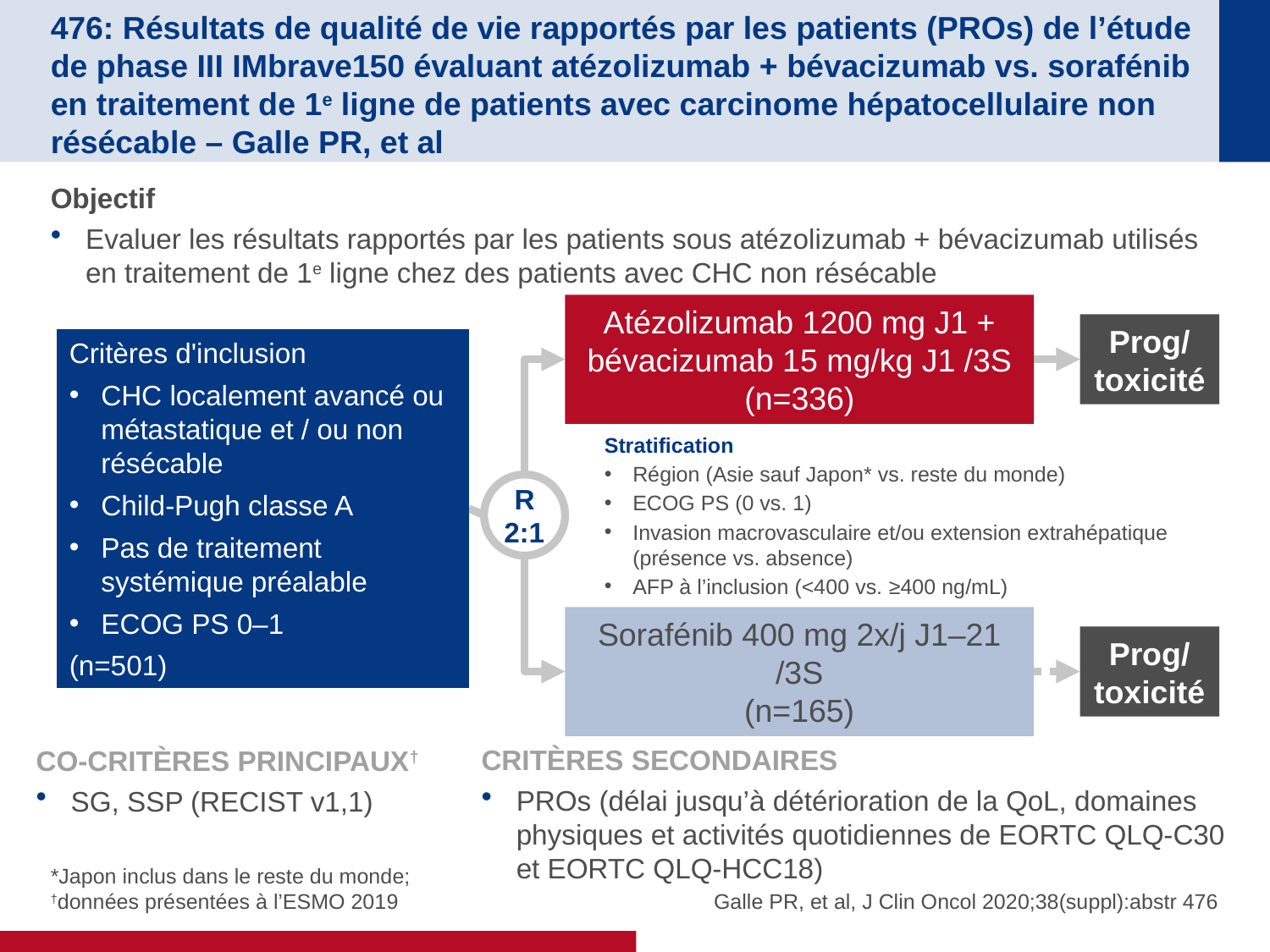

# 476: Résultats de qualité de vie rapportés par les patients (PROs) de l’étude de phase III IMbrave150 évaluant atézolizumab + bévacizumab vs. sorafénib en traitement de 1e ligne de patients avec carcinome hépatocellulaire non résécable – Galle PR, et al
Objectif
Evaluer les résultats rapportés par les patients sous atézolizumab + bévacizumab utilisés en traitement de 1e ligne chez des patients avec CHC non résécable
Atézolizumab 1200 mg J1 + bévacizumab 15 mg/kg J1 /3S
(n=336)
Prog/
toxicité
Critères d'inclusion
CHC localement avancé ou métastatique et / ou non résécable
Child-Pugh classe A
Pas de traitement systémique préalable
ECOG PS 0–1
(n=501)
Stratification
Région (Asie sauf Japon* vs. reste du monde)
ECOG PS (0 vs. 1)
Invasion macrovasculaire et/ou extension extrahépatique
(présence vs. absence)
AFP à l’inclusion (<400 vs. ≥400 ng/mL)
R
2:1
Sorafénib 400 mg 2x/j J1–21 /3S
(n=165)
Prog/
toxicité
CO-CRITÈRES PRINCIPAUX†
SG, SSP (RECIST v1,1)

CRITÈRES SECONDAIRES
PROs (délai jusqu’à détérioration de la QoL, domaines physiques et activités quotidiennes de EORTC QLQ-C30 et EORTC QLQ-HCC18)
*Japon inclus dans le reste du monde;
†données présentées à l’ESMO 2019
Galle PR, et al, J Clin Oncol 2020;38(suppl):abstr 476